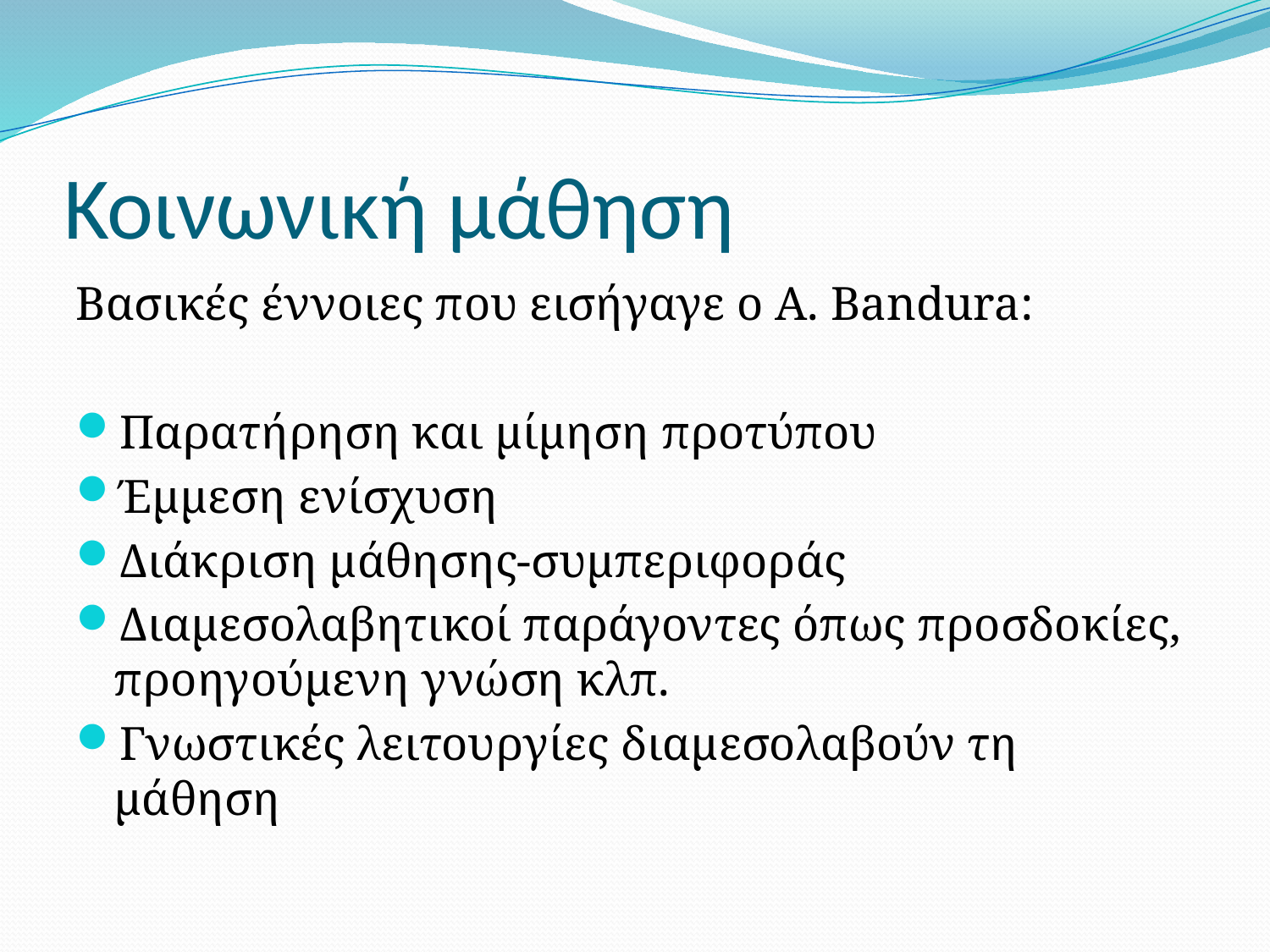

# Κοινωνική μάθηση
Βασικές έννοιες που εισήγαγε ο A. Bandura:

Παρατήρηση και μίμηση προτύπου
Έμμεση ενίσχυση
Διάκριση μάθησης-συμπεριφοράς
Διαμεσολαβητικοί παράγοντες όπως προσδοκίες, προηγούμενη γνώση κλπ.
Γνωστικές λειτουργίες διαμεσολαβούν τη μάθηση